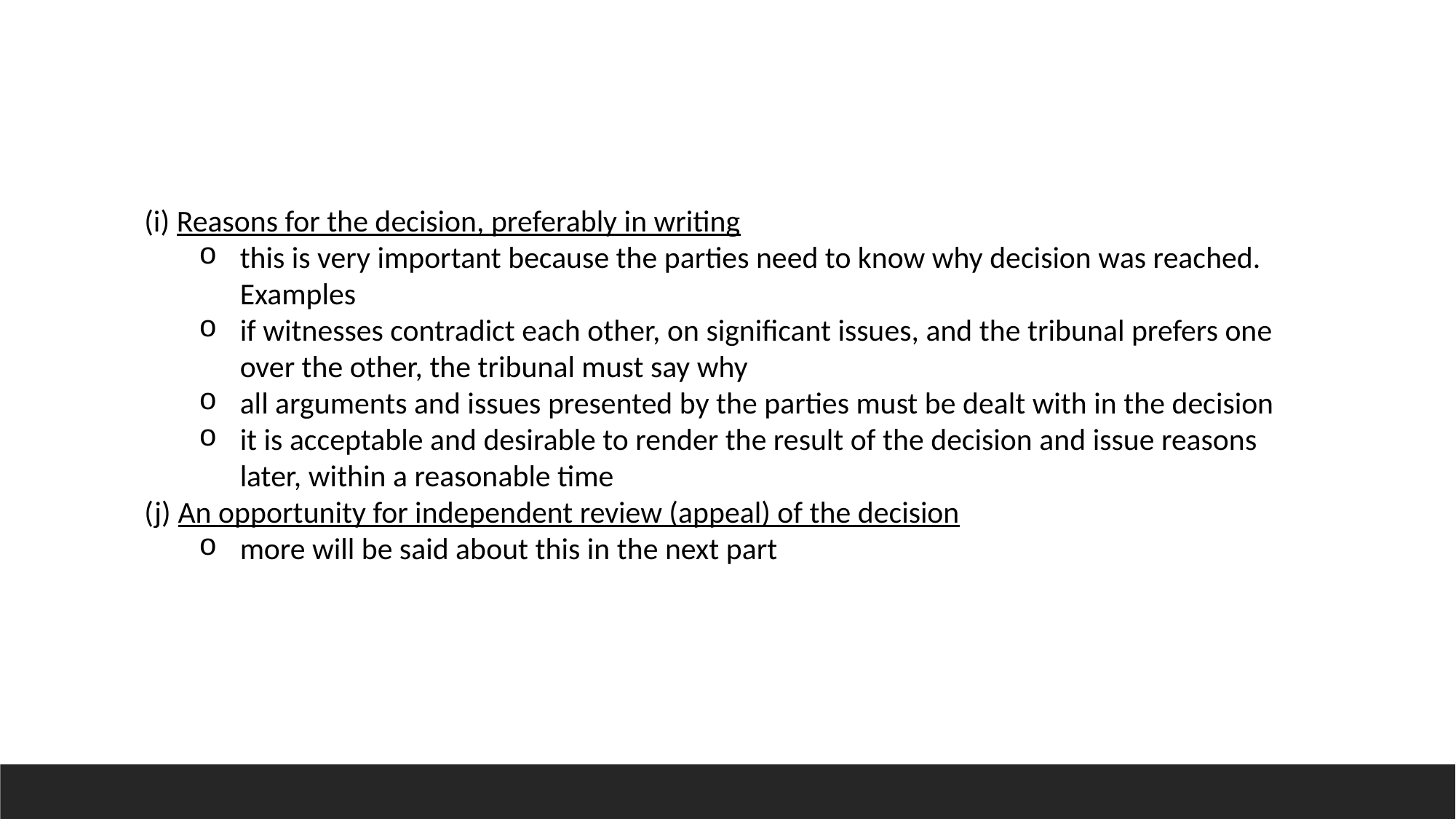

(i) Reasons for the decision, preferably in writing
this is very important because the parties need to know why decision was reached. Examples
if witnesses contradict each other, on significant issues, and the tribunal prefers one over the other, the tribunal must say why
all arguments and issues presented by the parties must be dealt with in the decision
it is acceptable and desirable to render the result of the decision and issue reasons later, within a reasonable time
(j) An opportunity for independent review (appeal) of the decision
more will be said about this in the next part